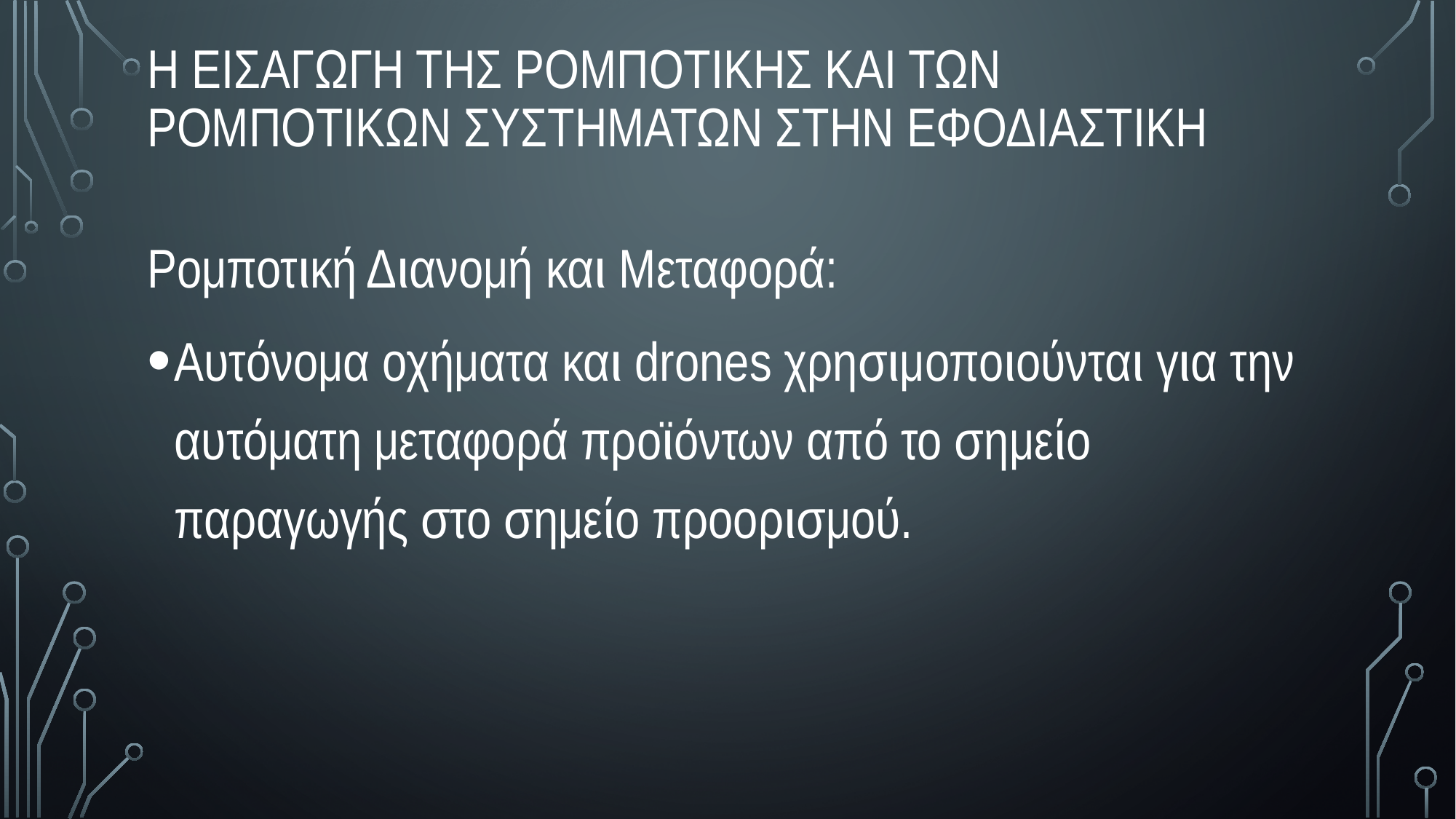

Η εισαγωγη της ρομποτικης και των ρομποτικων συστηματων στην εφοδιαστικη
Ρομποτική Διανομή και Μεταφορά:
Αυτόνομα οχήματα και drones χρησιμοποιούνται για την αυτόματη μεταφορά προϊόντων από το σημείο παραγωγής στο σημείο προορισμού.